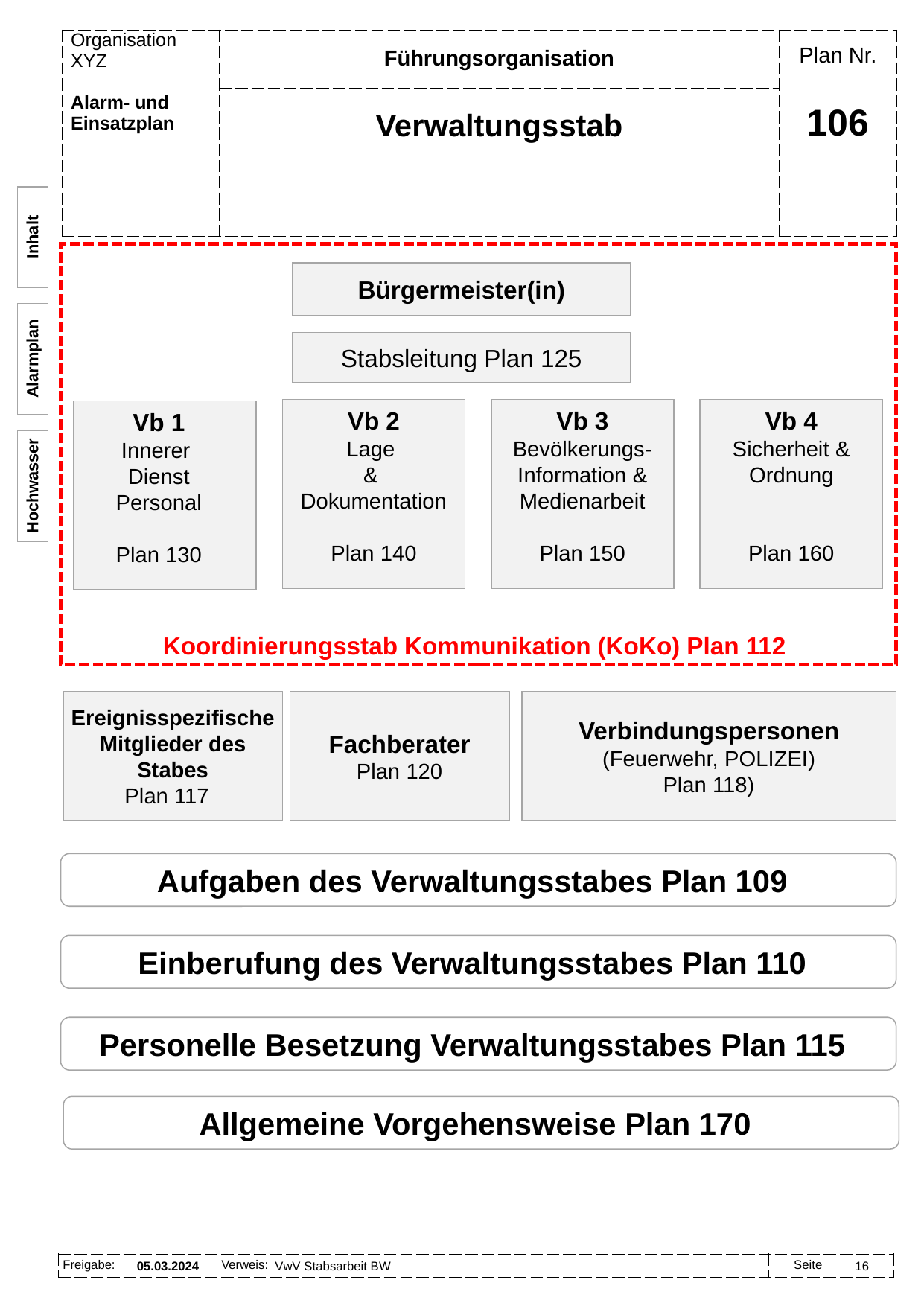

Führungsorganisation
Verwaltungsstab
# 106
Inhalt
Koordinierungsstab Kommunikation (KoKo) Plan 112
Bürgermeister(in)
Stabsleitung Plan 125
Alarmplan
Vb 2
Lage
&
Dokumentation

Plan 140
Vb 4
Sicherheit & Ordnung

Plan 160
Vb 3
Bevölkerungs-
Information &
Medienarbeit

Plan 150
Vb 1
Innerer
Dienst
Personal

Plan 130
Hochwasser

Ereignisspezifische Mitglieder des Stabes
Plan 117
Fachberater
Plan 120
Verbindungspersonen
(Feuerwehr, POLIZEI)
Plan 118)
Aufgaben des Verwaltungsstabes Plan 109
Einberufung des Verwaltungsstabes Plan 110
Personelle Besetzung Verwaltungsstabes Plan 115
Allgemeine Vorgehensweise Plan 170
05.03.2024
VwV Stabsarbeit BW